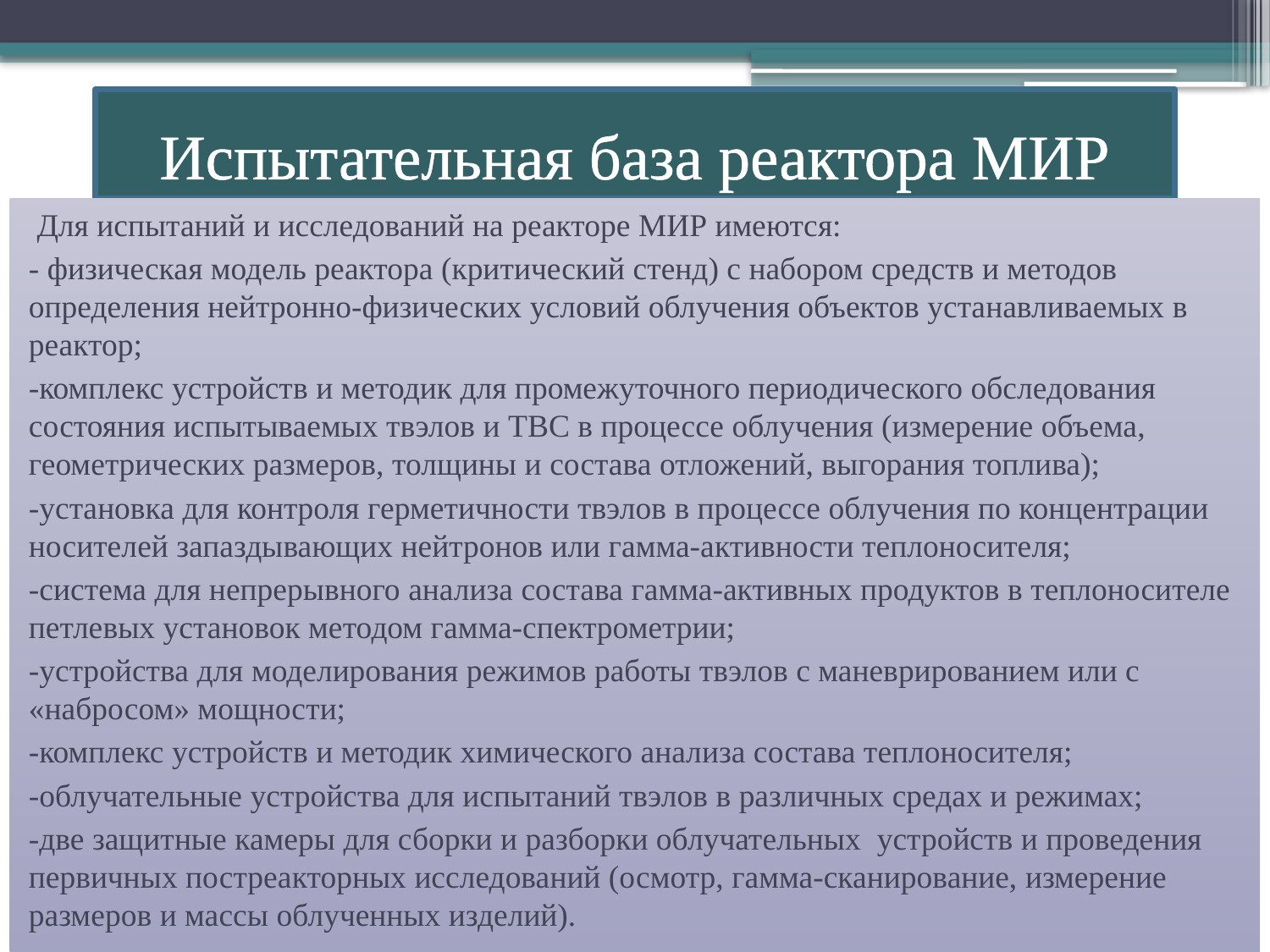

# Испытательная база реактора МИР
 Для испытаний и исследований на реакторе МИР имеются:
- физическая модель реактора (критический стенд) с набором средств и методов определения нейтронно-физических условий облучения объектов устанавливаемых в реактор;
-комплекс устройств и методик для промежуточного периодического обследования состояния испытываемых твэлов и ТВС в процессе облучения (измерение объема, геометрических размеров, толщины и состава отложений, выгорания топлива);
-установка для контроля герметичности твэлов в процессе облучения по концентрации носителей запаздывающих нейтронов или гамма-активности теплоносителя;
-система для непрерывного анализа состава гамма-активных продуктов в теплоносителе петлевых установок методом гамма-спектрометрии;
-устройства для моделирования режимов работы твэлов с маневрированием или с «набросом» мощности;
-комплекс устройств и методик химического анализа состава теплоносителя;
-облучательные устройства для испытаний твэлов в различных средах и режимах;
-две защитные камеры для сборки и разборки облучательных  устройств и проведения первичных постреакторных исследований (осмотр, гамма-сканирование, измерение размеров и массы облученных изделий).